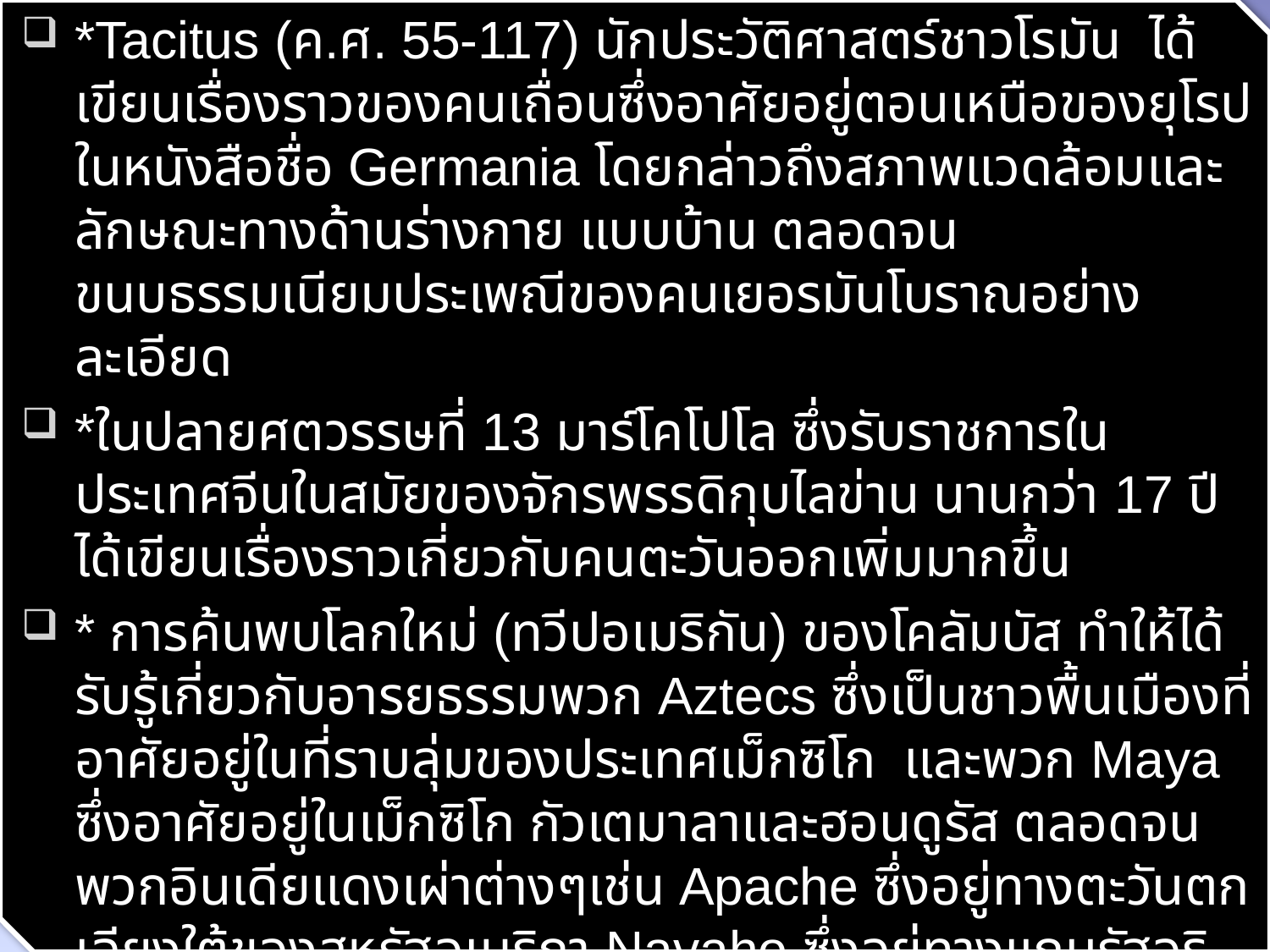

*Tacitus (ค.ศ. 55-117) นักประวัติศาสตร์ชาวโรมัน  ได้เขียนเรื่องราวของคนเถื่อนซึ่งอาศัยอยู่ตอนเหนือของยุโรปในหนังสือชื่อ Germania โดยกล่าวถึงสภาพแวดล้อมและลักษณะทางด้านร่างกาย แบบบ้าน ตลอดจนขนบธรรมเนียมประเพณีของคนเยอรมันโบราณอย่างละเอียด
*ในปลายศตวรรษที่ 13 มาร์โคโปโล ซึ่งรับราชการในประเทศจีนในสมัยของจักรพรรดิกุบไลข่าน นานกว่า 17 ปี ได้เขียนเรื่องราวเกี่ยวกับคนตะวันออกเพิ่มมากขึ้น
* การค้นพบโลกใหม่ (ทวีปอเมริกัน) ของโคลัมบัส ทำให้ได้รับรู้เกี่ยวกับอารยธรรมพวก Aztecs ซึ่งเป็นชาวพื้นเมืองที่อาศัยอยู่ในที่ราบลุ่มของประเทศเม็กซิโก  และพวก Maya ซึ่งอาศัยอยู่ในเม็กซิโก กัวเตมาลาและฮอนดูรัส ตลอดจนพวกอินเดียแดงเผ่าต่างๆเช่น Apache ซึ่งอยู่ทางตะวันตกเฉียงใต้ของสหรัฐอเมริกา Navaho ซึ่งอยู่ทางแถบรัฐอริโซนา นิวเม็กซิโก และยูทาห์ของสหรัฐอเมริกา  Kwakiutl ซึ่งอยู่ทางแถบฝั่งตะวันออก ของแคนาดา เป็นต้น